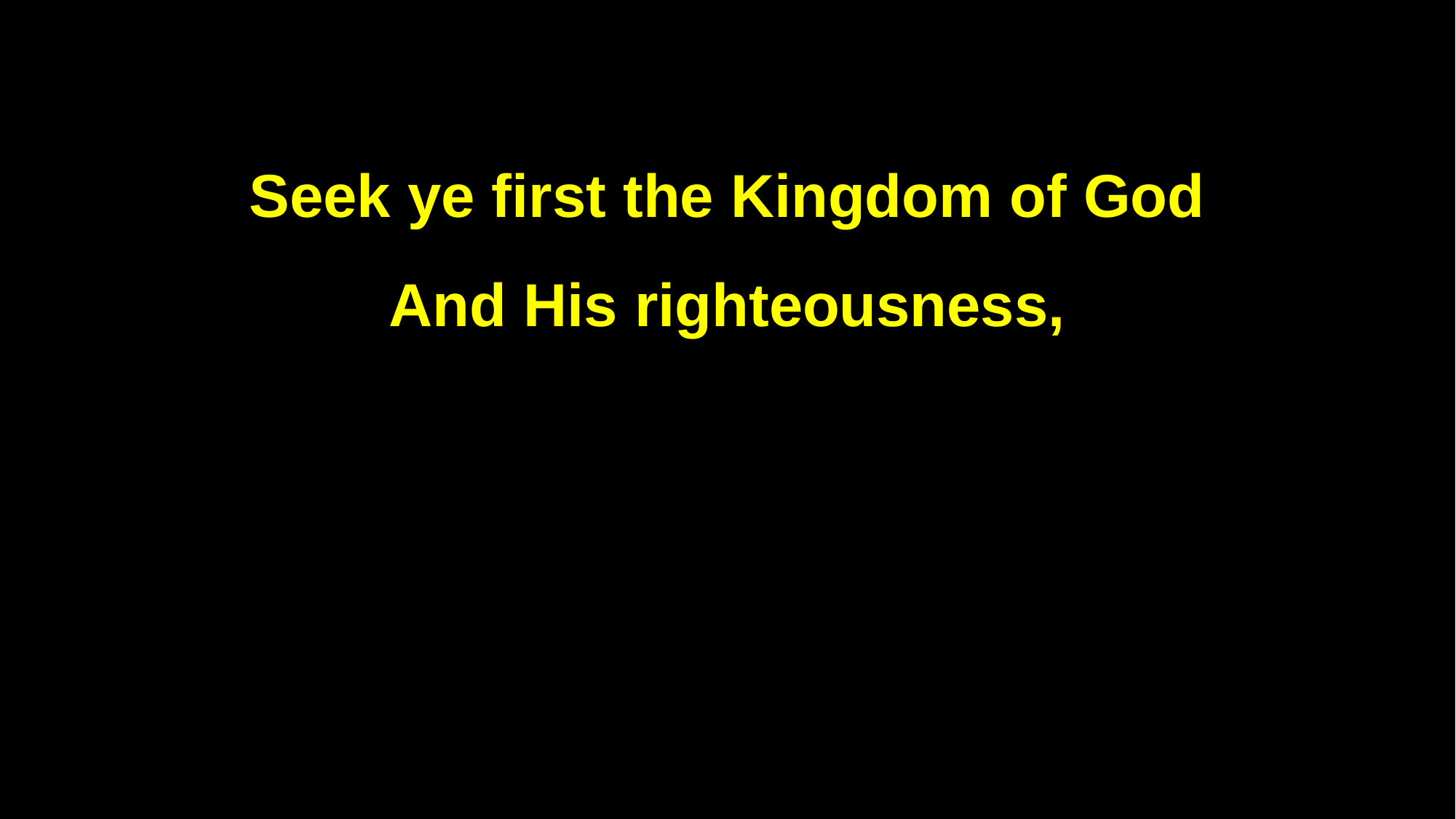

Seek ye first the Kingdom of God
And His righteousness,